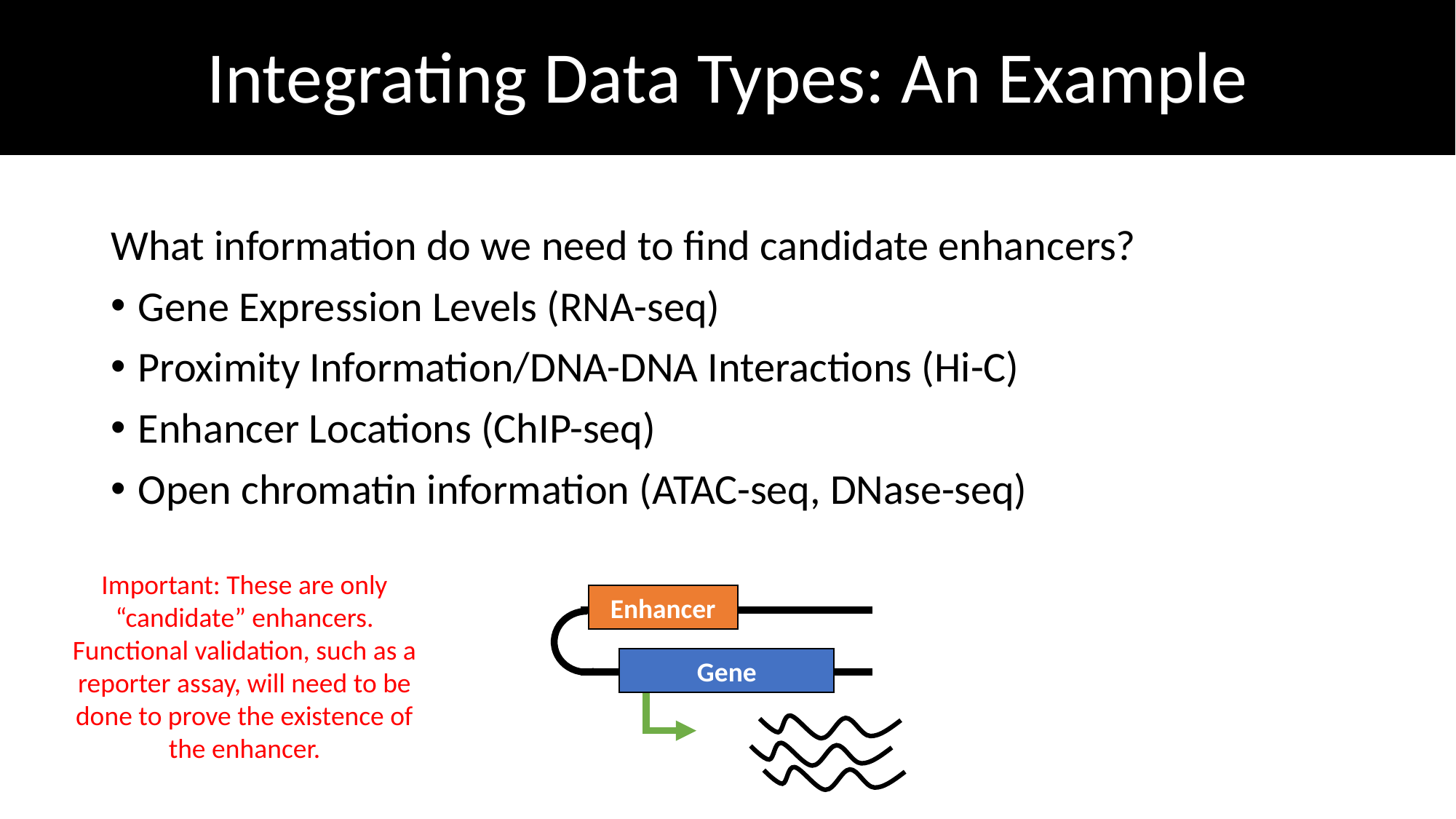

# Integrating Data Types: An Example

What information do we need to find candidate enhancers?
Gene Expression Levels (RNA-seq)
Proximity Information/DNA-DNA Interactions (Hi-C)
Enhancer Locations (ChIP-seq)
Open chromatin information (ATAC-seq, DNase-seq)

Important: These are only “candidate” enhancers. Functional validation, such as a reporter assay, will need to be done to prove the existence of the enhancer.
Enhancer

Gene